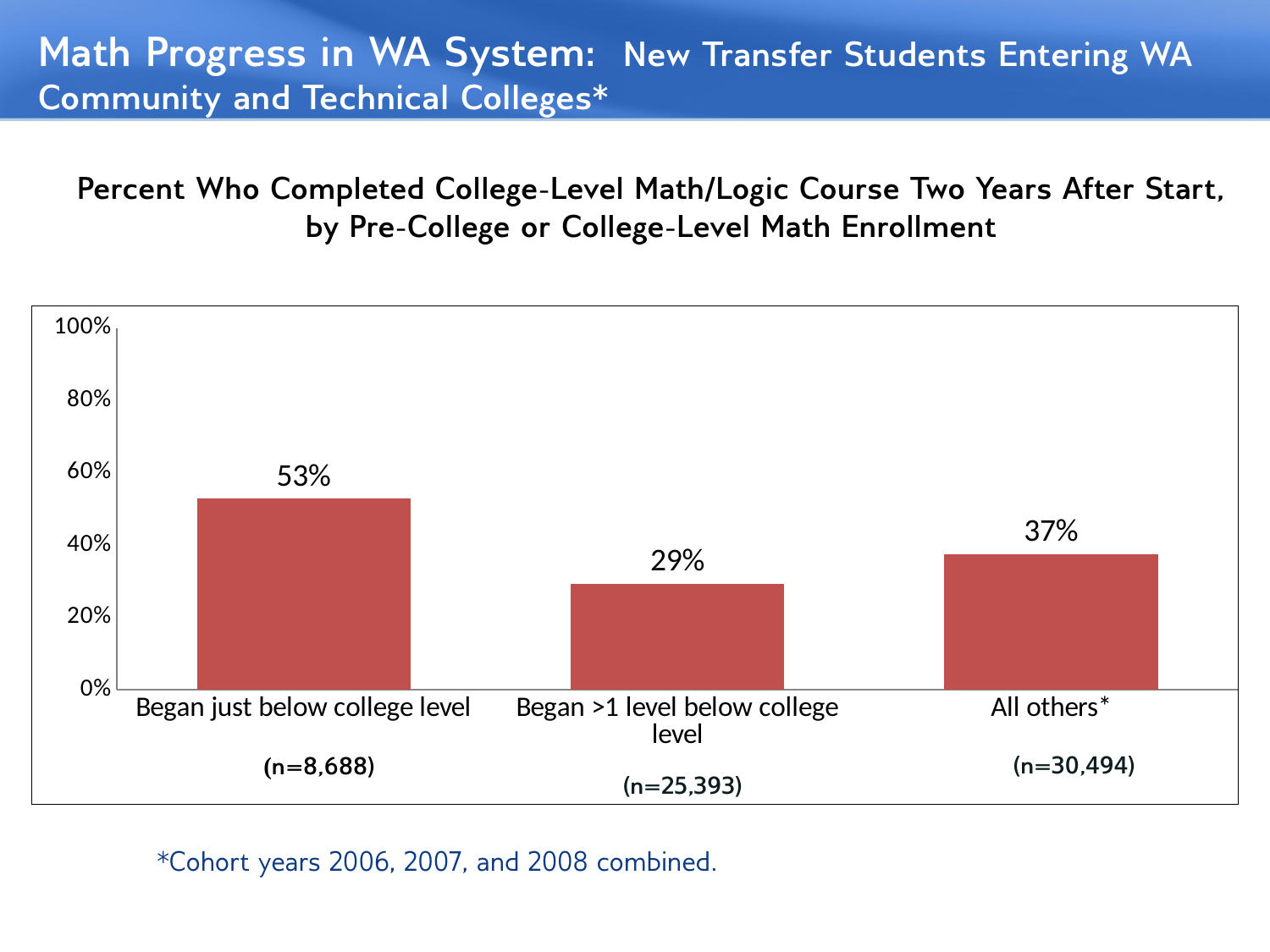

# Math Progress in WA System:  New Transfer Students Entering WA Community and Technical Colleges*
Percent Who Completed College-Level Math/Logic Course Two Years After Start, by Pre-College or College-Level Math Enrollment

### Chart

| Category | System Total |
|---|---|
| Began just below college level | 0.5276243093922646 |
| Began >1 level below college level | 0.2933091796951918 |
| All others* | 0.37374565488292777 |
(n=30,494)
(n=25,393)
*Cohort years 2006, 2007, and 2008 combined.